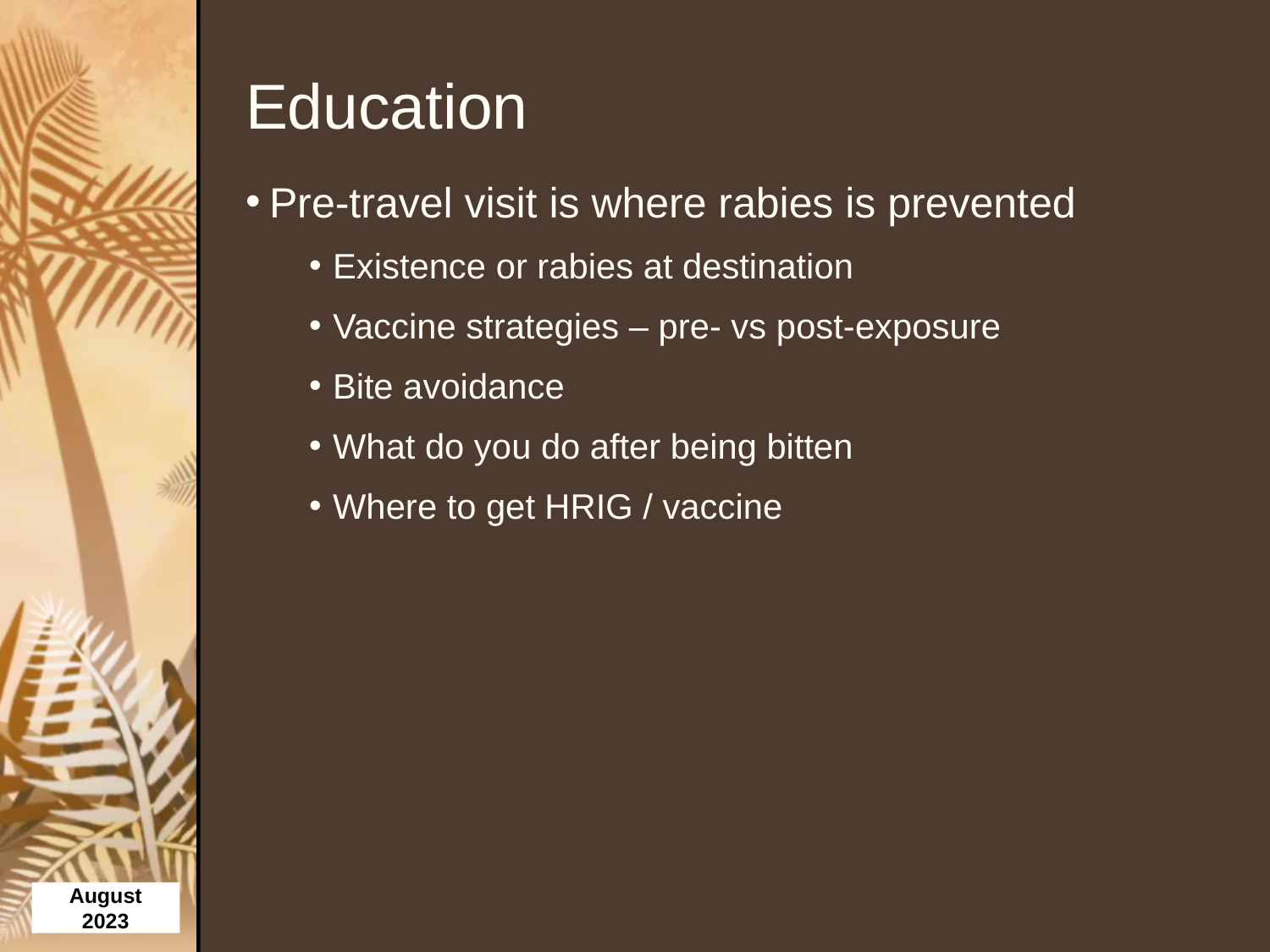

# Education
Pre-travel visit is where rabies is prevented
Existence or rabies at destination
Vaccine strategies – pre- vs post-exposure
Bite avoidance
What do you do after being bitten
Where to get HRIG / vaccine
August 2023